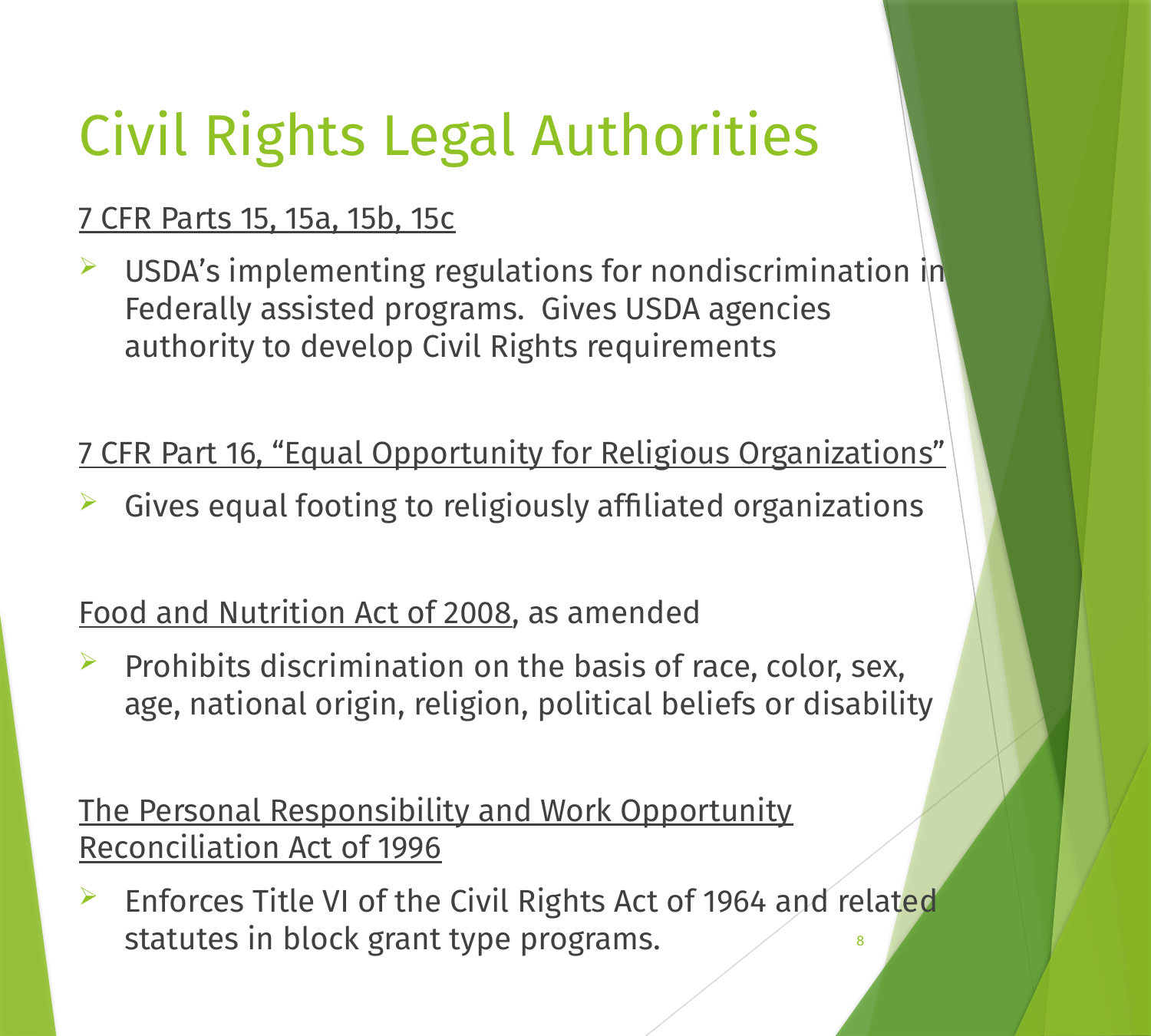

# Civil Rights Legal Authorities
7 CFR Parts 15, 15a, 15b, 15c
USDA’s implementing regulations for nondiscrimination in Federally assisted programs.  Gives USDA agencies authority to develop Civil Rights requirements

7 CFR Part 16, “Equal Opportunity for Religious Organizations”
Gives equal footing to religiously affiliated organizations

Food and Nutrition Act of 2008, as amended
Prohibits discrimination on the basis of race, color, sex, age, national origin, religion, political beliefs or disability

The Personal Responsibility and Work Opportunity Reconciliation Act of 1996
Enforces Title VI of the Civil Rights Act of 1964 and related statutes in block grant type programs.

8